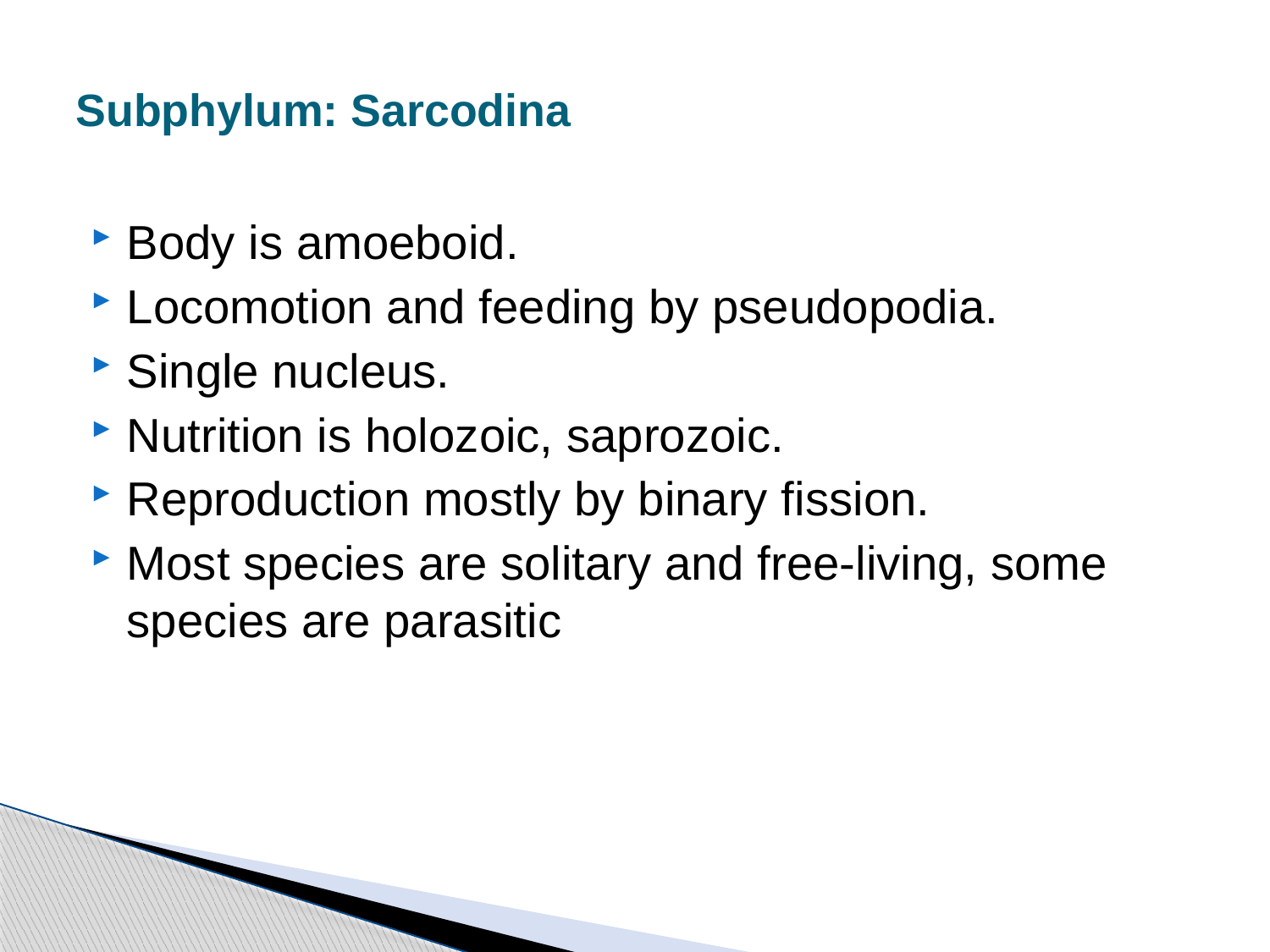

# Subphylum: Sarcodina
Body is amoeboid.
Locomotion and feeding by pseudopodia.
Single nucleus.
Nutrition is holozoic, saprozoic.
Reproduction mostly by binary fission.
Most species are solitary and free-living, some species are parasitic